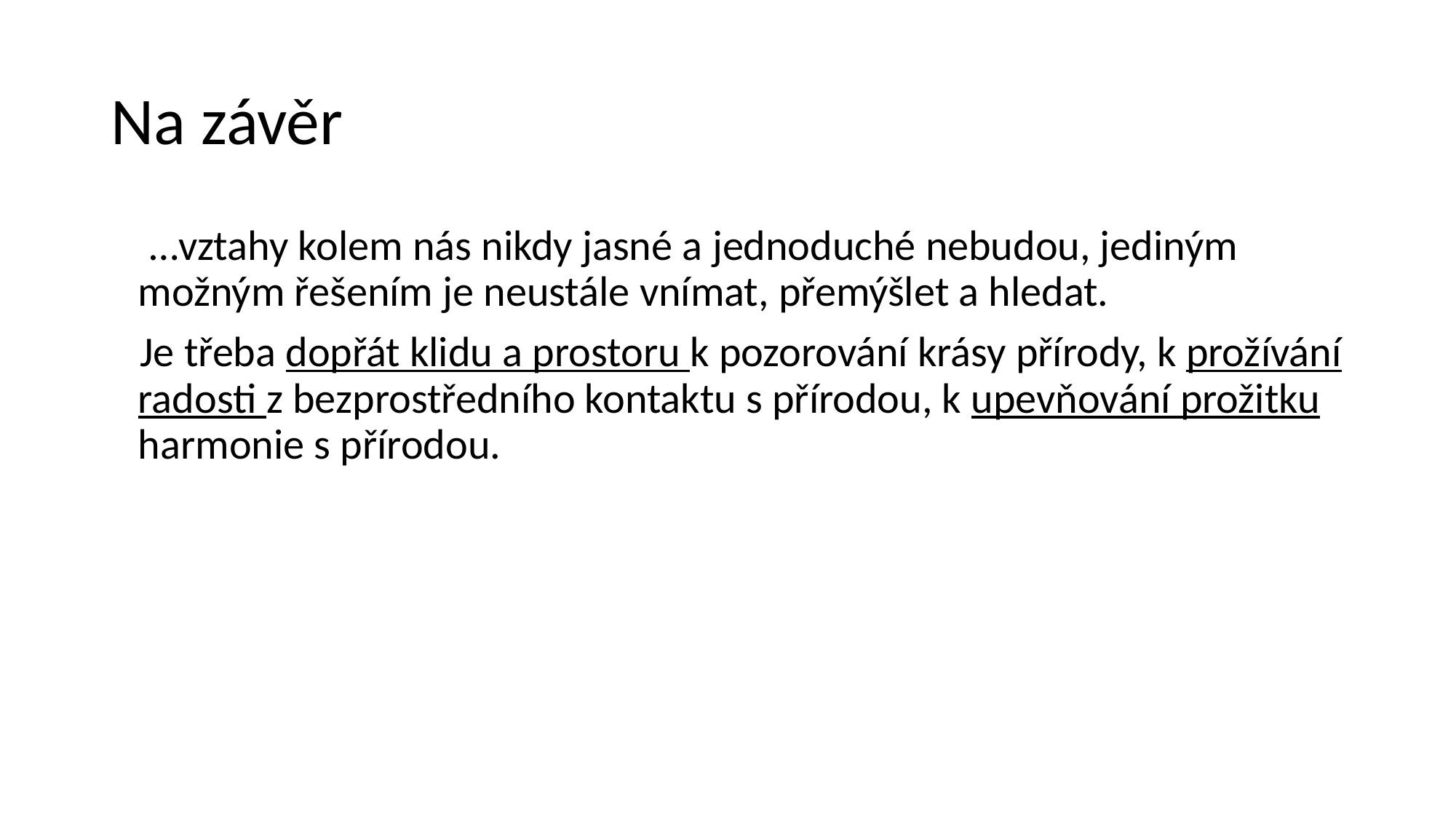

# Na závěr
    …vztahy kolem nás nikdy jasné a jednoduché nebudou, jediným možným řešením je neustále vnímat, přemýšlet a hledat.
   Je třeba dopřát klidu a prostoru k pozorování krásy přírody, k prožívání radosti z bezprostředního kontaktu s přírodou, k upevňování prožitku harmonie s přírodou.